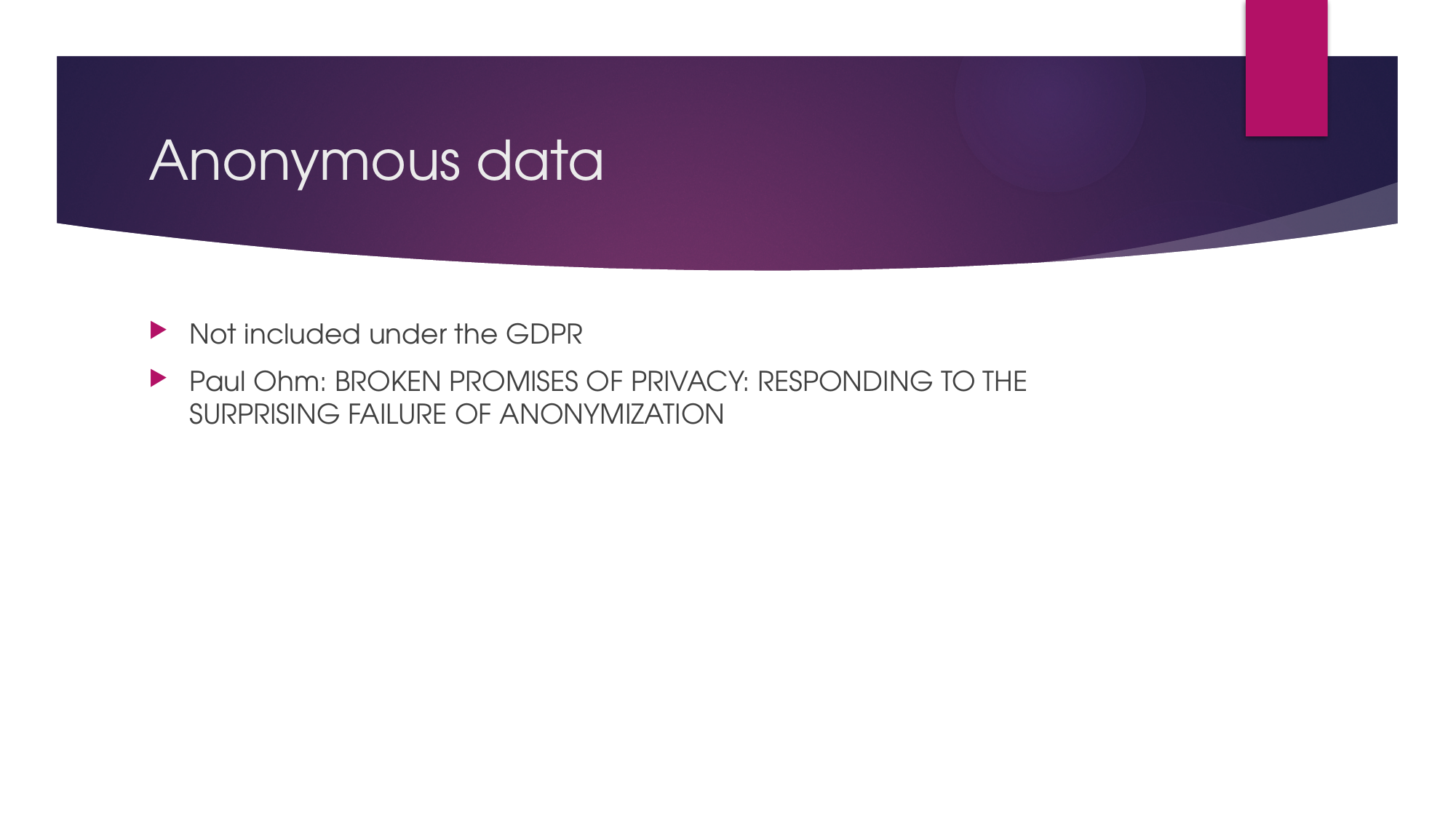

# Anonymous data
Not included under the GDPR
Paul Ohm: BROKEN PROMISES OF PRIVACY: RESPONDING TO THE SURPRISING FAILURE OF ANONYMIZATION